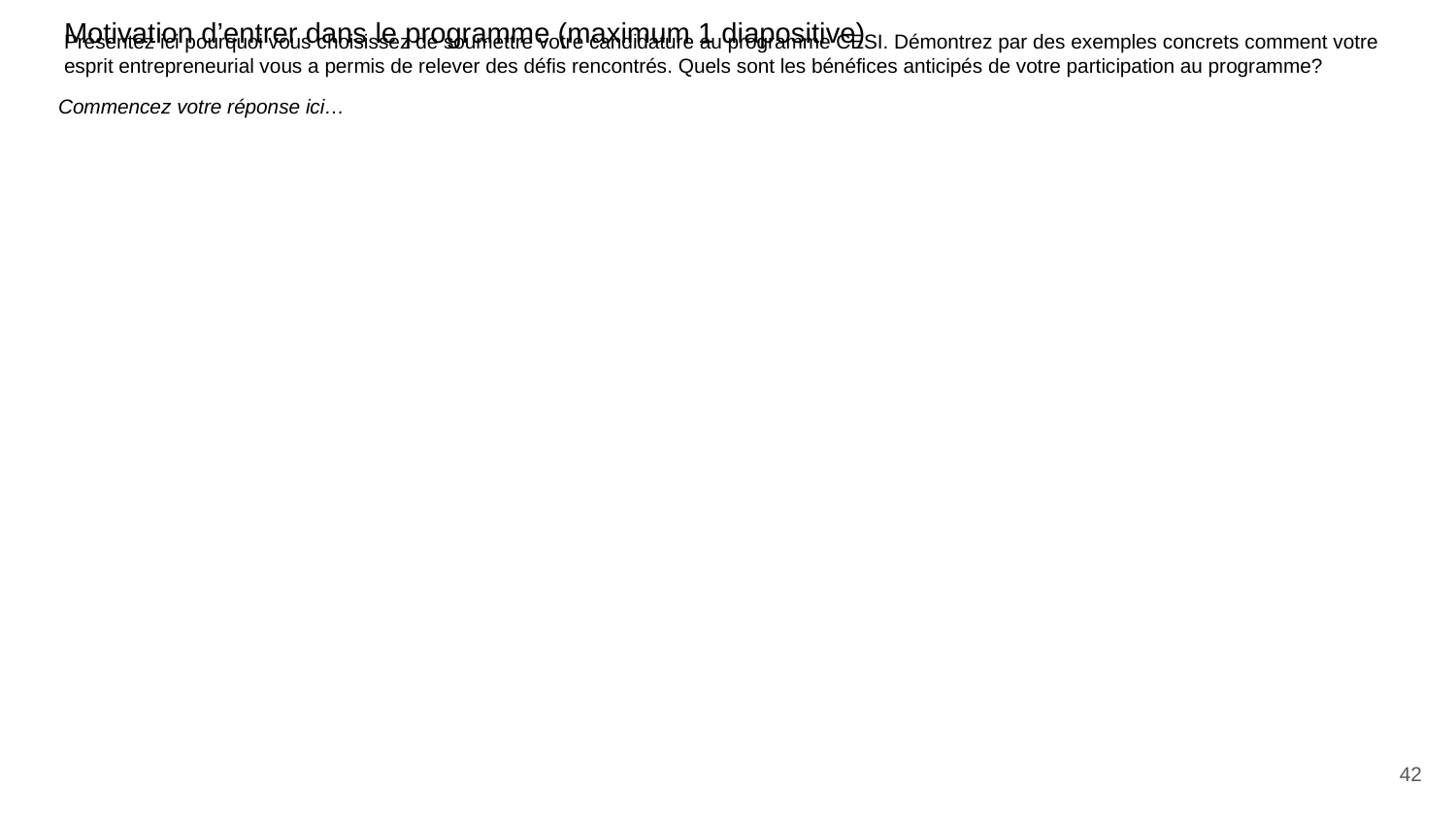

Motivation d’entrer dans le programme (maximum 1 diapositive)

# Présentez ici pourquoi vous choisissez de soumettre votre candidature au programme CESI. Démontrez par des exemples concrets comment votre esprit entrepreneurial vous a permis de relever des défis rencontrés. Quels sont les bénéfices anticipés de votre participation au programme?
Commencez votre réponse ici…
42